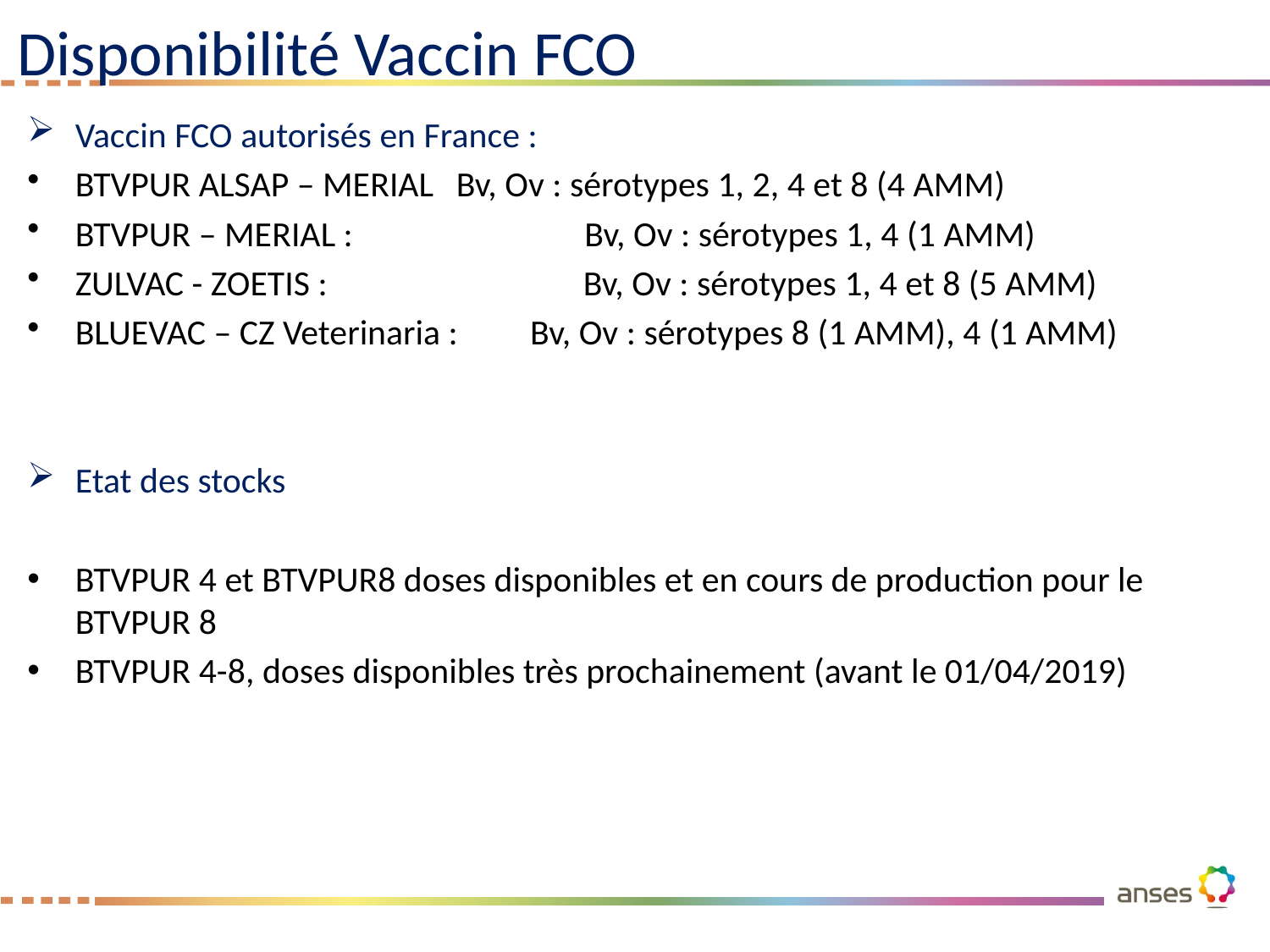

# Disponibilité Vaccin FCO
Vaccin FCO autorisés en France :
BTVPUR ALSAP – MERIAL 	Bv, Ov : sérotypes 1, 2, 4 et 8 (4 AMM)
BTVPUR – MERIAL : 	                Bv, Ov : sérotypes 1, 4 (1 AMM)
ZULVAC - ZOETIS : 		Bv, Ov : sérotypes 1, 4 et 8 (5 AMM)
BLUEVAC – CZ Veterinaria :         Bv, Ov : sérotypes 8 (1 AMM), 4 (1 AMM)

Etat des stocks

BTVPUR 4 et BTVPUR8 doses disponibles et en cours de production pour le BTVPUR 8
BTVPUR 4-8, doses disponibles très prochainement (avant le 01/04/2019)